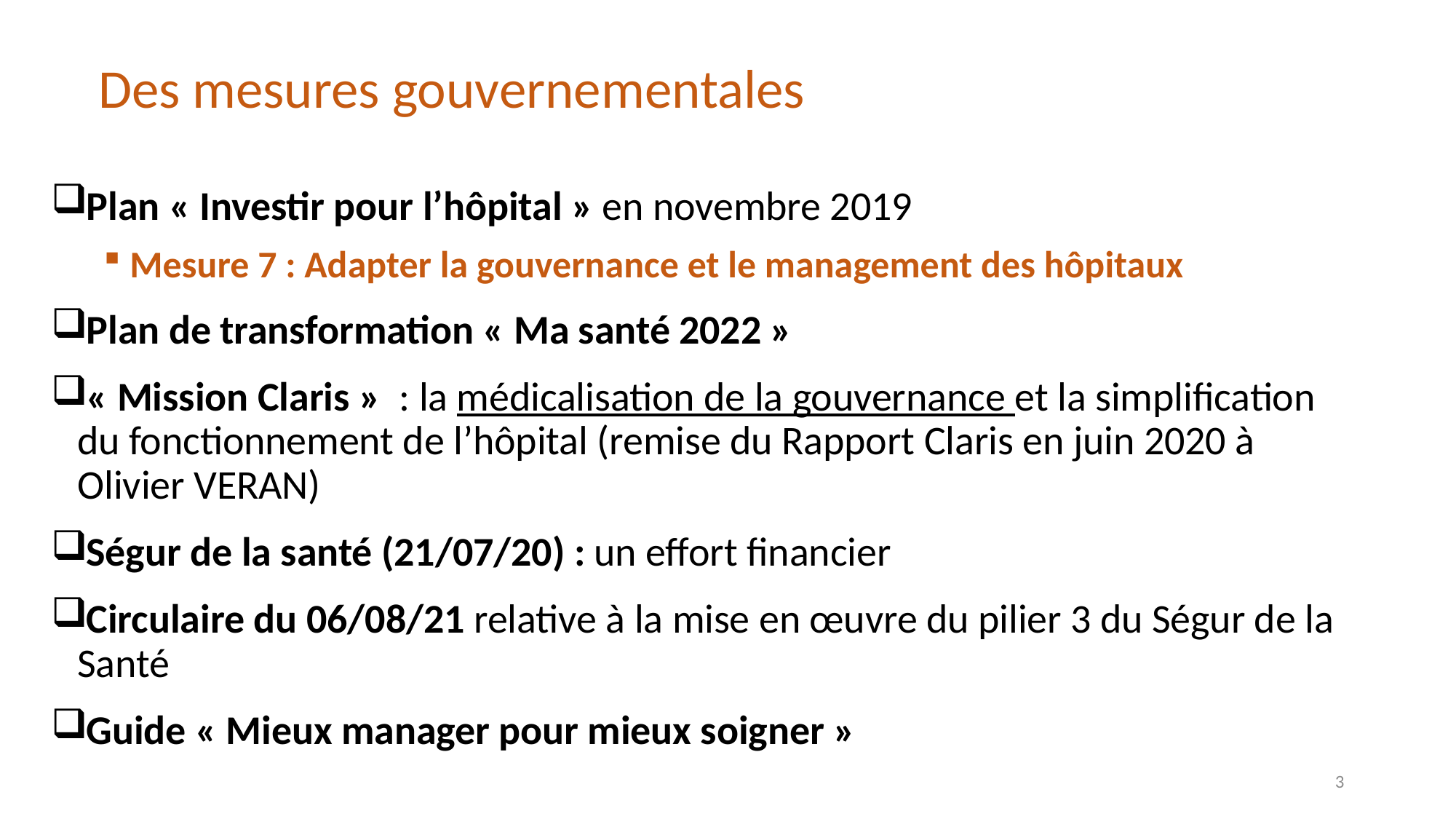

# Des mesures gouvernementales
Plan « Investir pour l’hôpital » en novembre 2019
Mesure 7 : Adapter la gouvernance et le management des hôpitaux
Plan de transformation « Ma santé 2022 »
« Mission Claris »  : la médicalisation de la gouvernance et la simplification du fonctionnement de l’hôpital (remise du Rapport Claris en juin 2020 à Olivier VERAN)
Ségur de la santé (21/07/20) : un effort financier
Circulaire du 06/08/21 relative à la mise en œuvre du pilier 3 du Ségur de la Santé
Guide « Mieux manager pour mieux soigner »

3